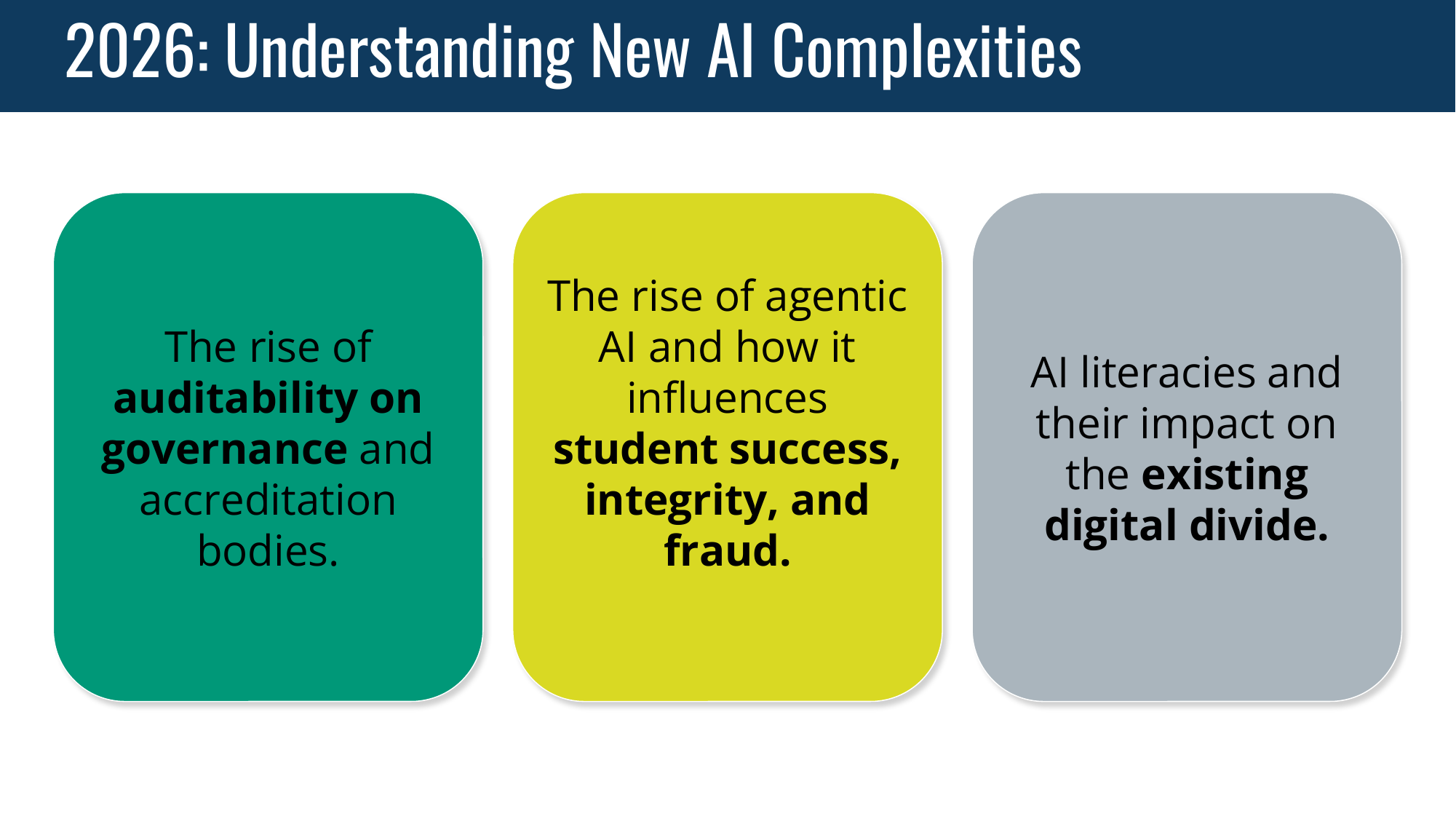

# 2026: Understanding New AI Complexities
The rise of auditability on governance and accreditation bodies.
The rise of agentic AI and how it influences student success, integrity, and fraud.

AI literacies and their impact on the existing digital divide.